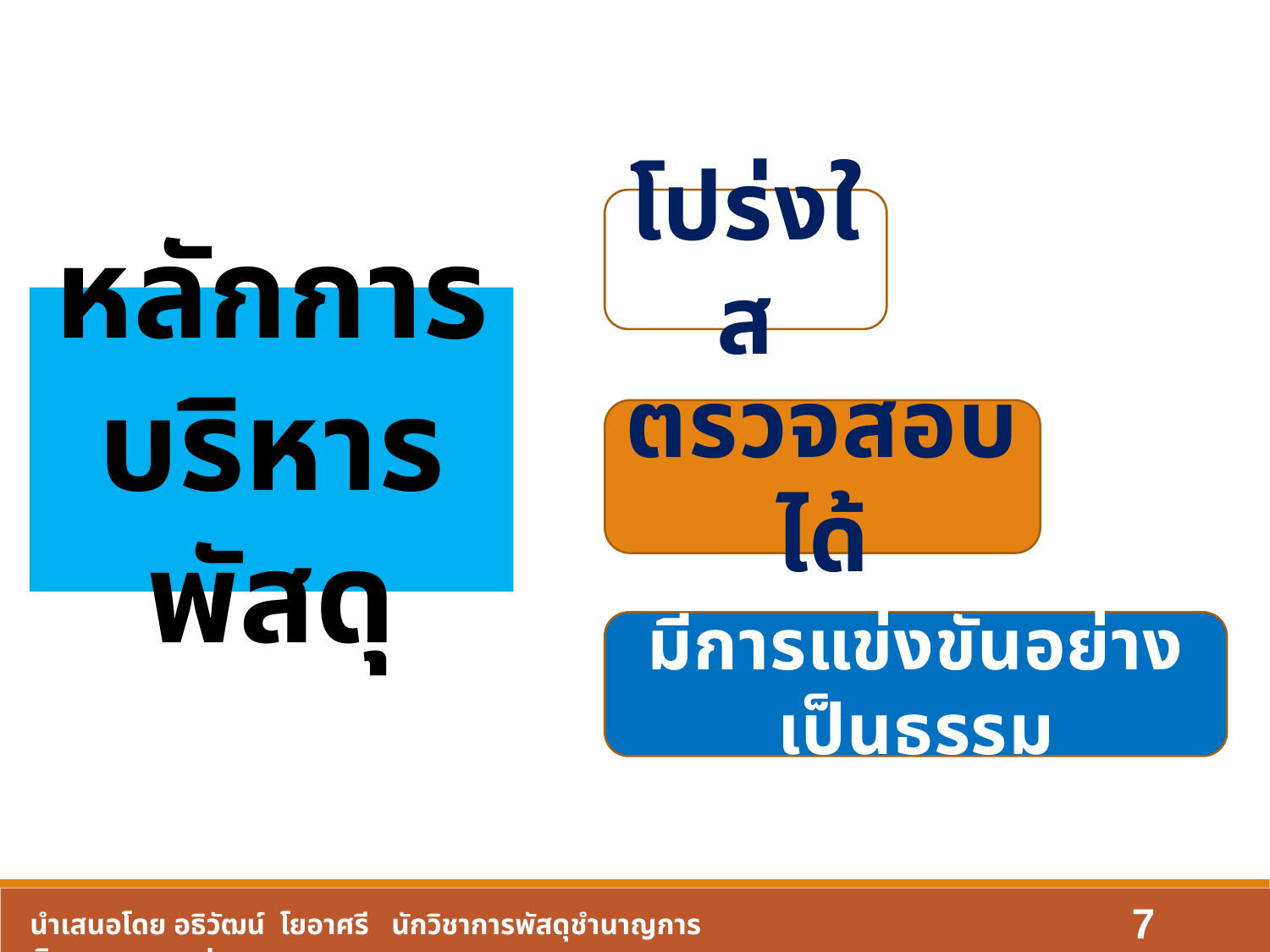

โปร่งใส
หลักการบริหารพัสดุ
ตรวจสอบได้
มีการแข่งขันอย่างเป็นธรรม
7